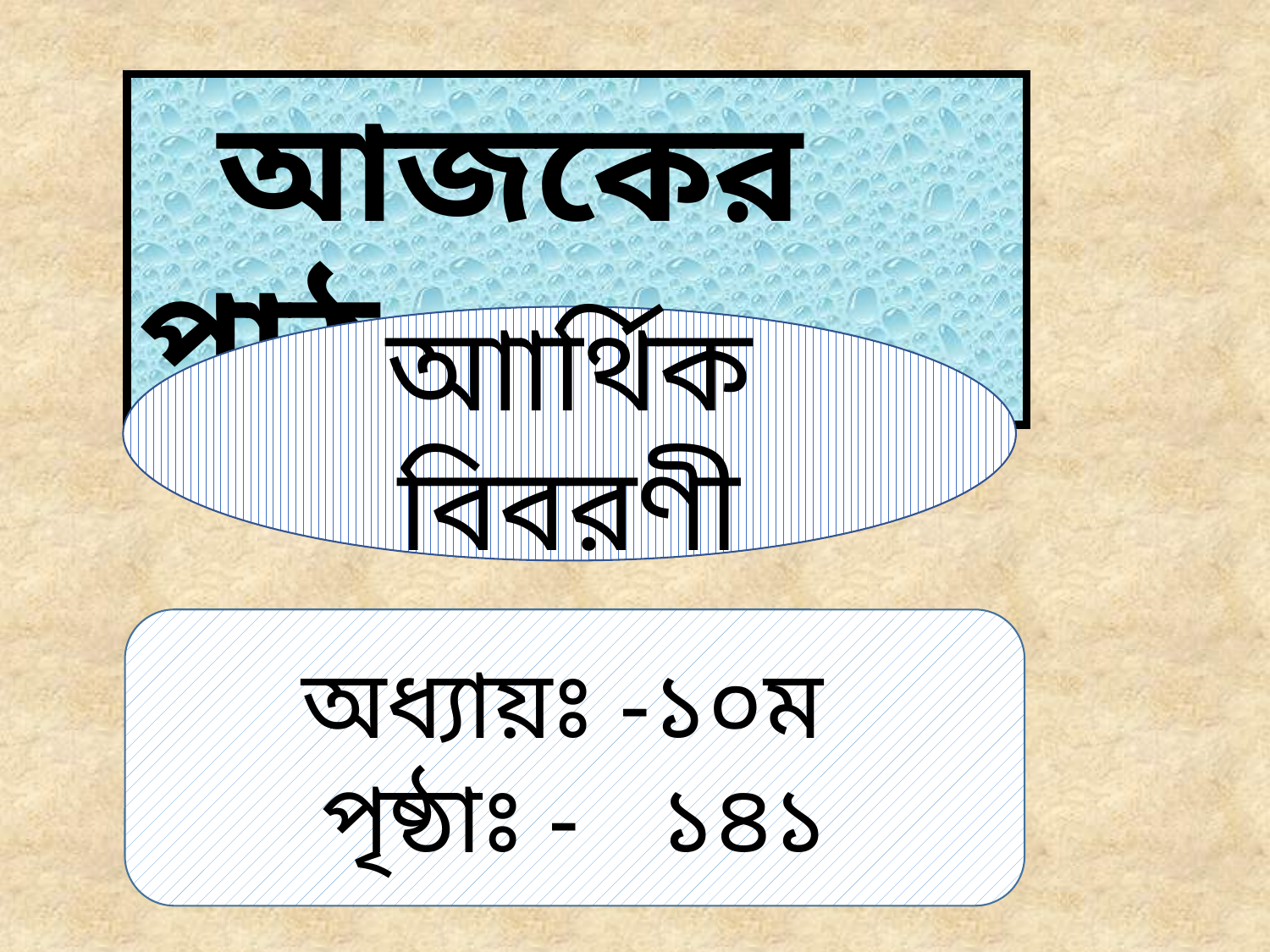

আজকের পাঠ
আার্থিক বিবরণী
অধ্যায়ঃ -১০ম
পৃষ্ঠাঃ -   ১৪১